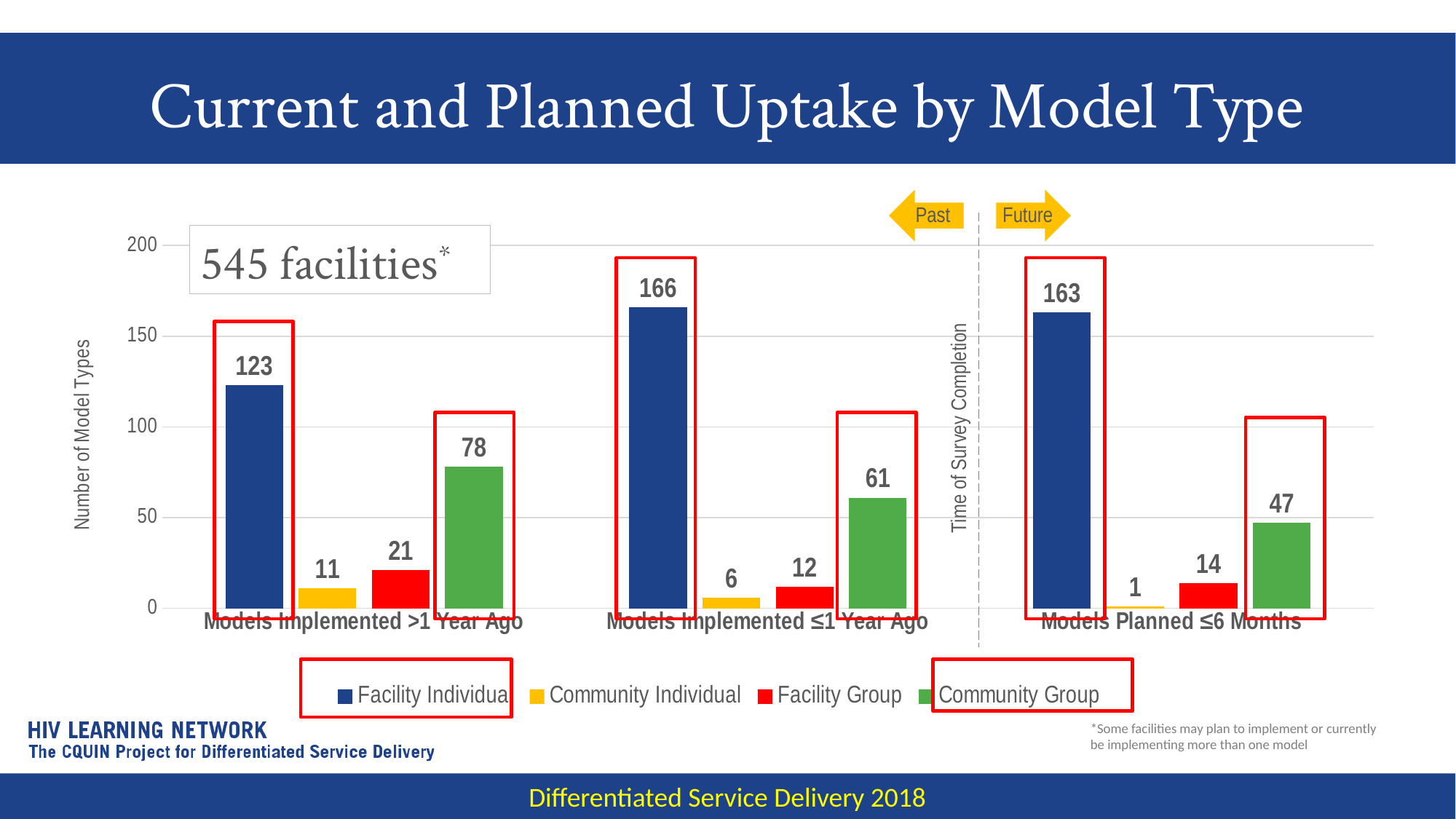

# Current and Planned Uptake by Model Type

### Chart

| Category | Facility Individual | Community Individual | Facility Group | Community Group |
|---|---|---|---|---|
| Models Implemented >1 Year Ago | 123.0 | 11.0 | 21.0 | 78.0 |
| Models Implemented ≤1 Year Ago | 166.0 | 6.0 | 12.0 | 61.0 |
| Models Planned ≤6 Months | 163.0 | 1.0 | 14.0 | 47.0 |
Past

Future
545 facilities*

Time of Survey Completion

*Some facilities may plan to implement or currently be implementing more than one model